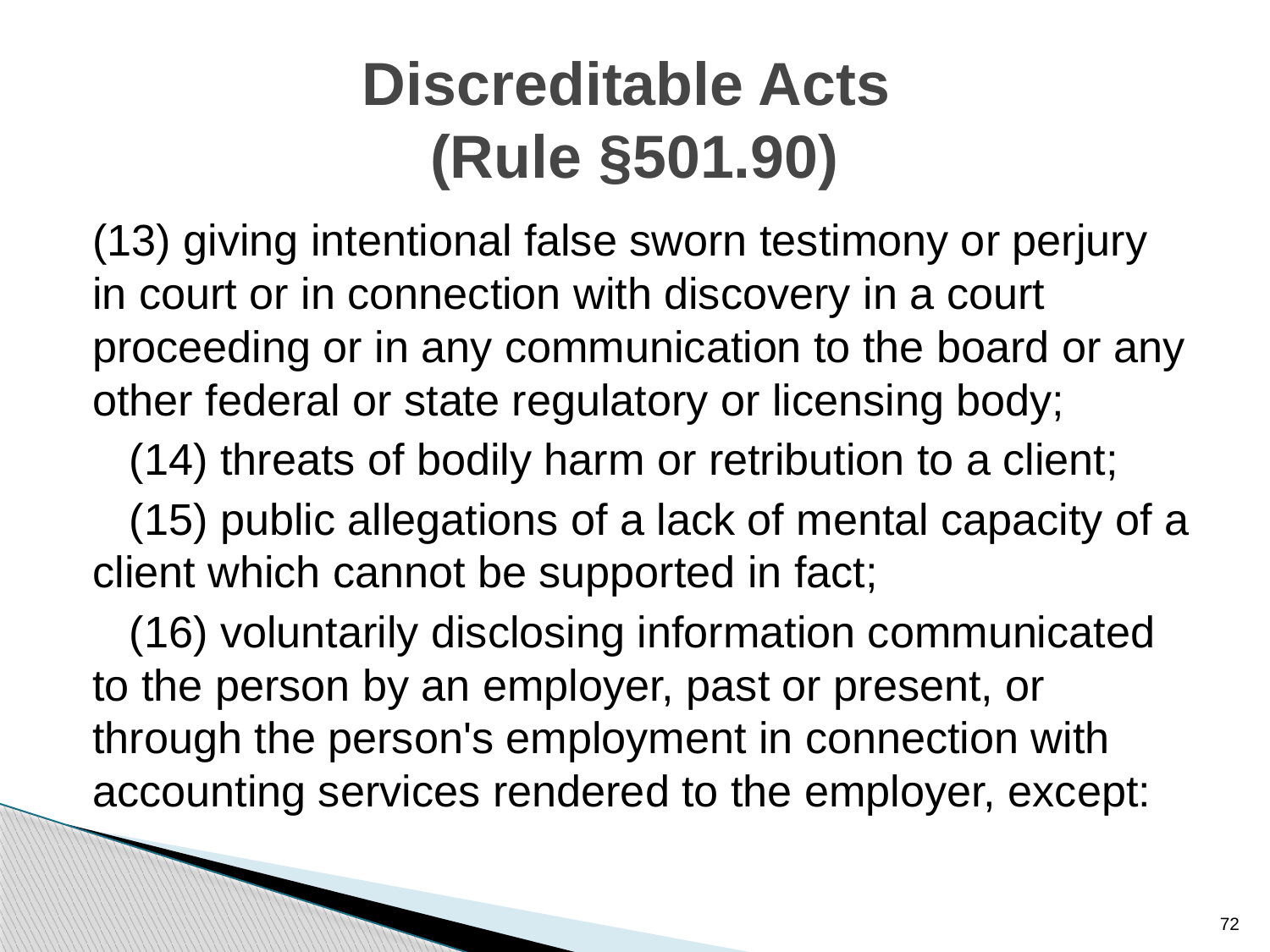

# Discreditable Acts (Rule §501.90)
(13) giving intentional false sworn testimony or perjury in court or in connection with discovery in a court proceeding or in any communication to the board or any other federal or state regulatory or licensing body;
   (14) threats of bodily harm or retribution to a client;
   (15) public allegations of a lack of mental capacity of a client which cannot be supported in fact;
   (16) voluntarily disclosing information communicated to the person by an employer, past or present, or through the person's employment in connection with accounting services rendered to the employer, except:
72